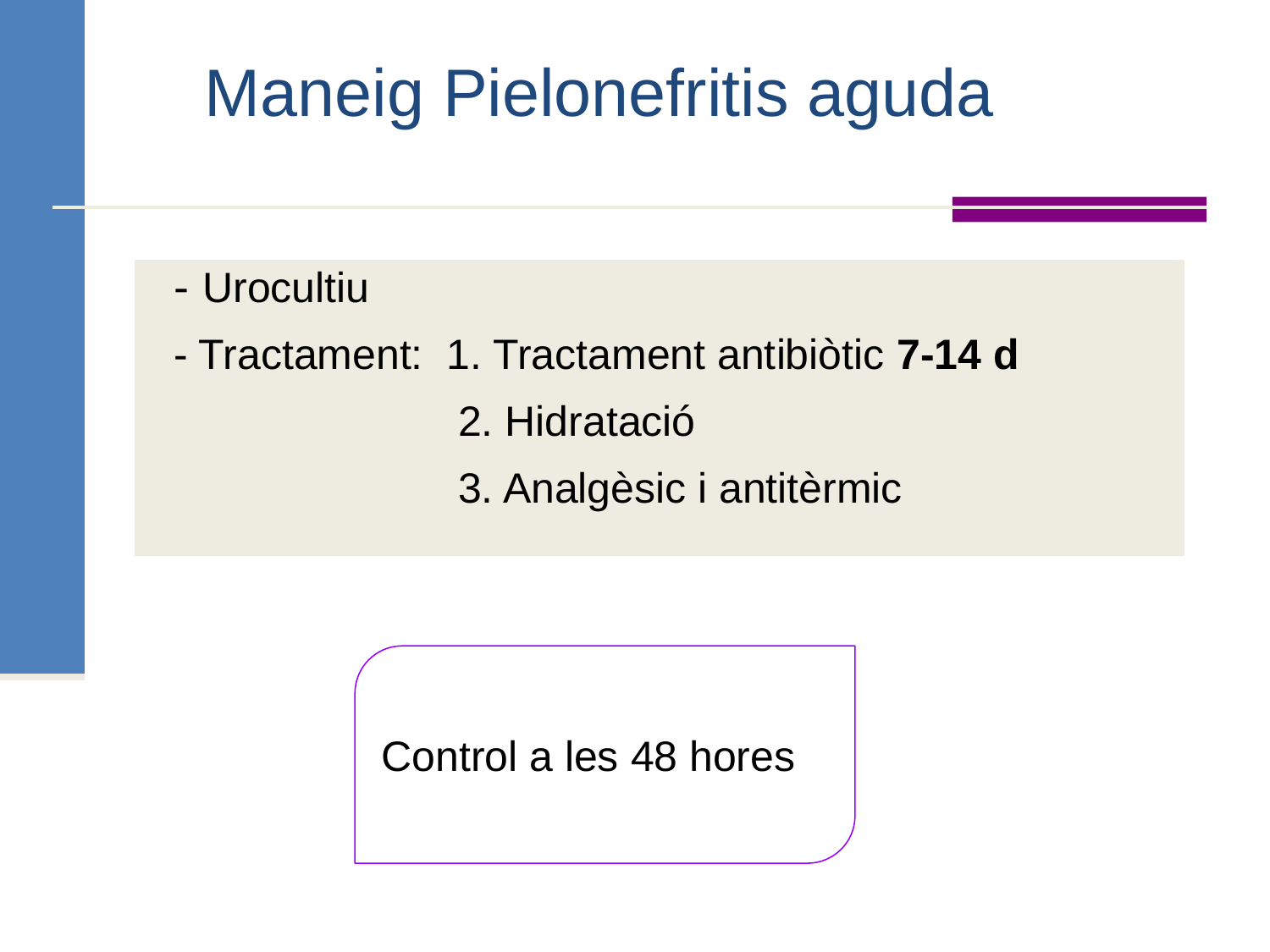

# Maneig Pielonefritis aguda
- Urocultiu
- Tractament:  1. Tractament antibiòtic 7-14 d
                        2. Hidratació
                        3. Analgèsic i antitèrmic

Control a les 48 hores